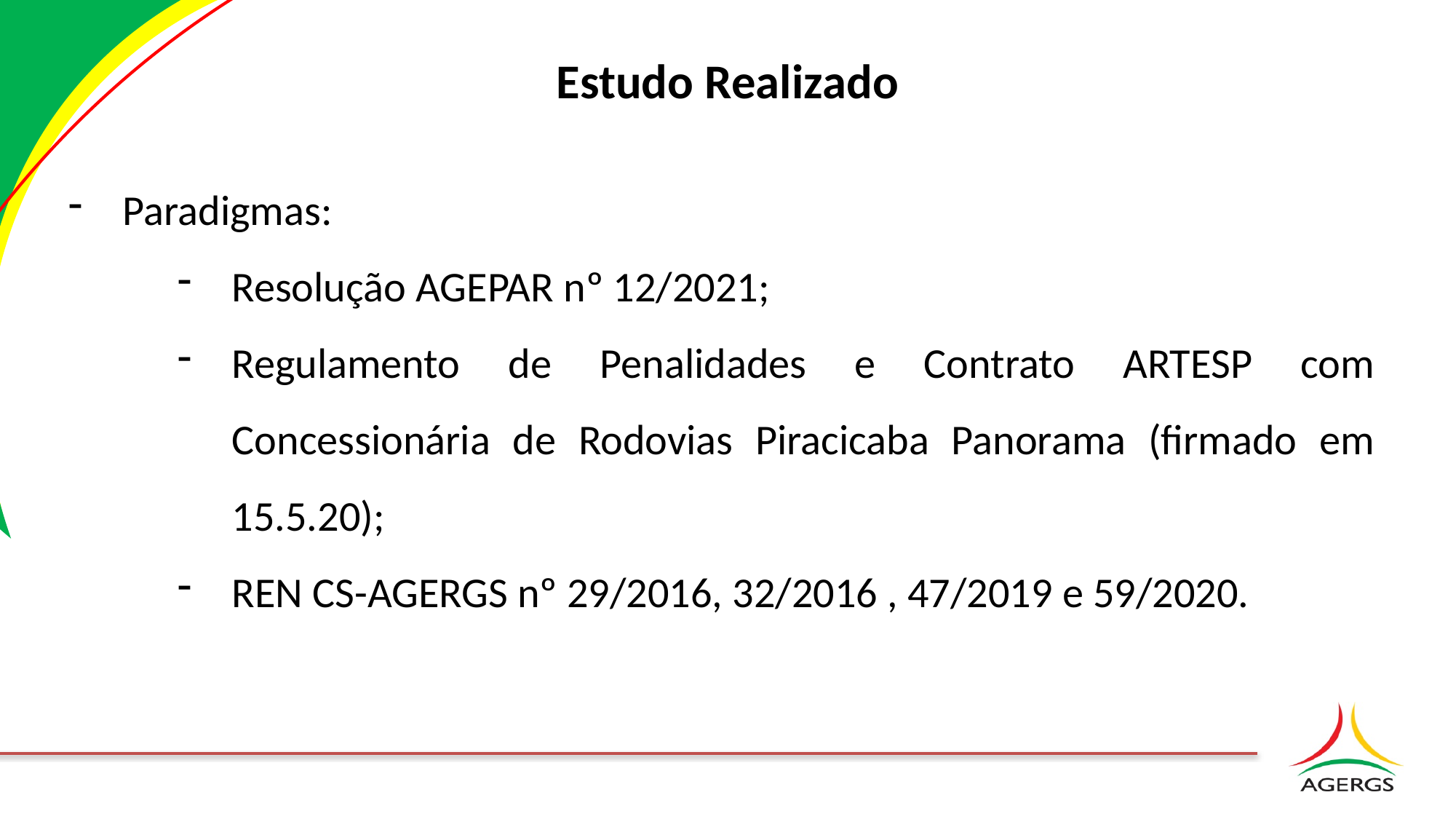

# Estudo Realizado

Paradigmas:
Resolução AGEPAR nº 12/2021;
Regulamento de Penalidades e Contrato ARTESP com Concessionária de Rodovias Piracicaba Panorama (firmado em 15.5.20);
REN CS-AGERGS nº 29/2016, 32/2016 , 47/2019 e 59/2020.